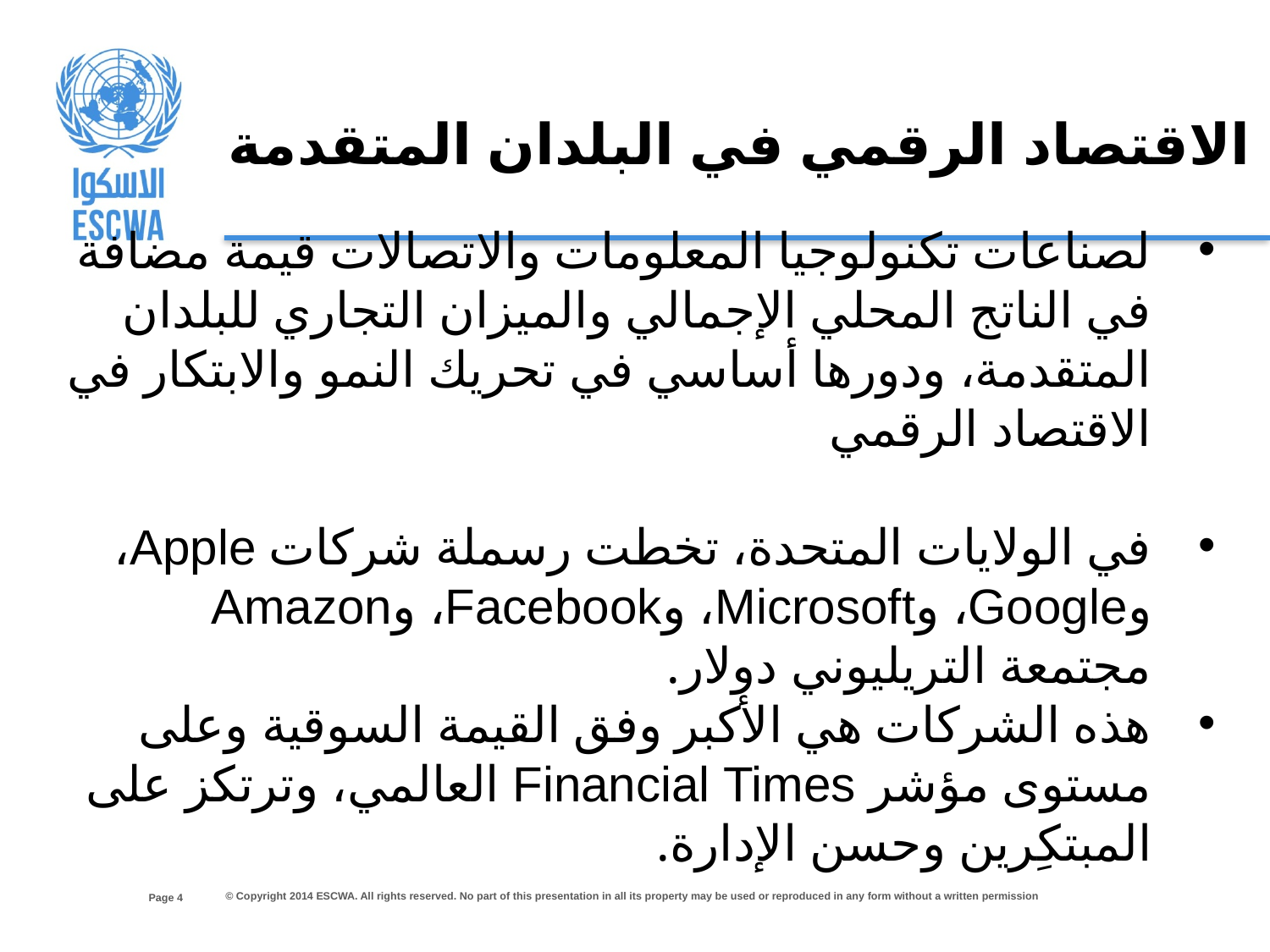

ملامح الاقتصاد الرقمي في البلدان المتقدمة
لصناعات تكنولوجيا المعلومات والاتصالات قيمة مضافة في الناتج المحلي الإجمالي والميزان التجاري للبلدان المتقدمة، ودورها أساسي في تحريك النمو والابتكار في الاقتصاد الرقمي

في الولايات المتحدة، تخطت رسملة شركات Apple، وGoogle، وMicrosoft، وFacebook، وAmazon مجتمعة التريليوني دولار.
هذه الشركات هي الأكبر وفق القيمة السوقية وعلى مستوى مؤشر Financial Times العالمي، وترتكز على المبتكِرين وحسن الإدارة.